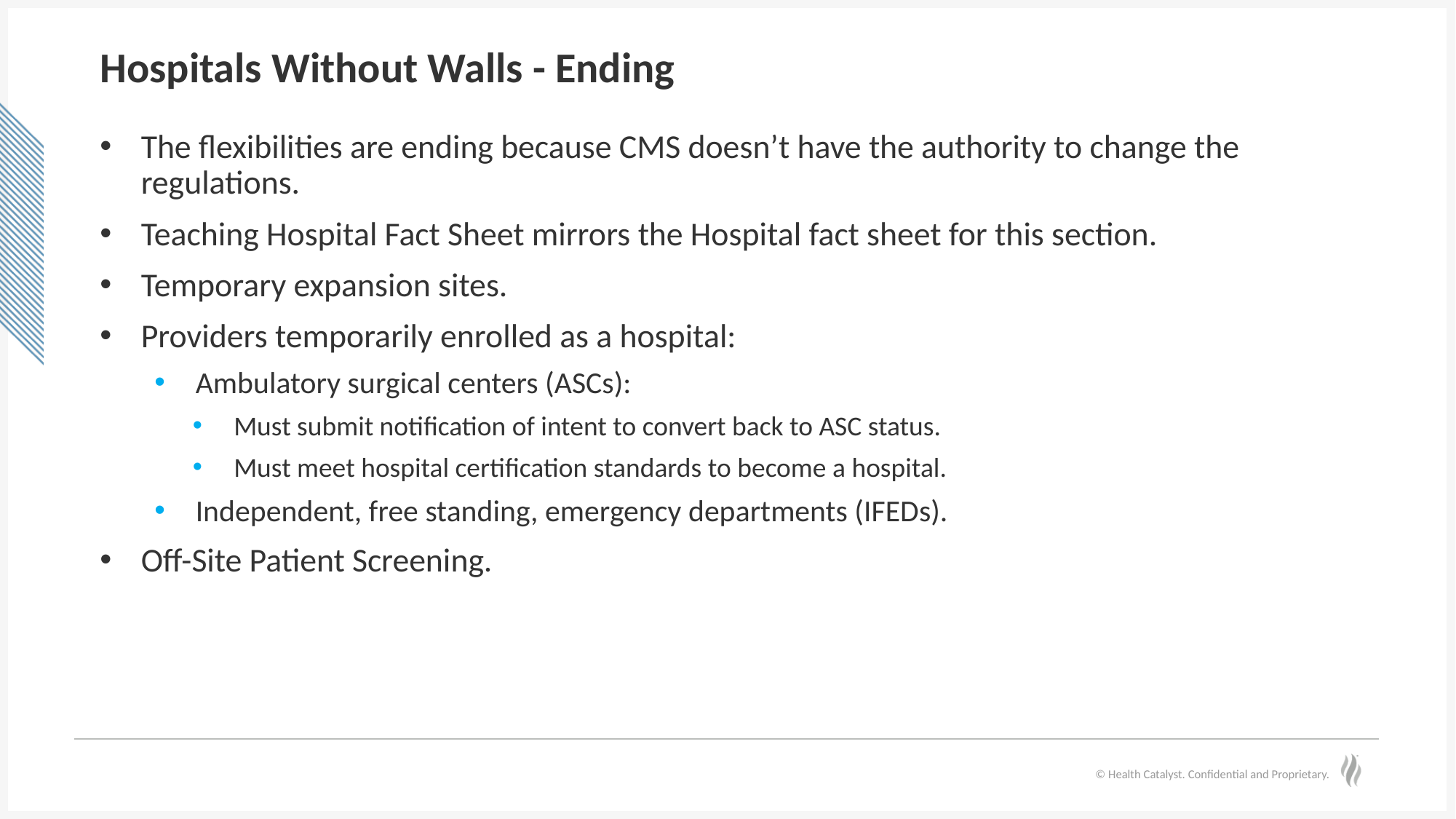

# Hospitals Without Walls - Ending
The flexibilities are ending because CMS doesn’t have the authority to change the regulations.
Teaching Hospital Fact Sheet mirrors the Hospital fact sheet for this section.
Temporary expansion sites.
Providers temporarily enrolled as a hospital:
Ambulatory surgical centers (ASCs):
Must submit notification of intent to convert back to ASC status.
Must meet hospital certification standards to become a hospital.
Independent, free standing, emergency departments (IFEDs).
Off-Site Patient Screening.